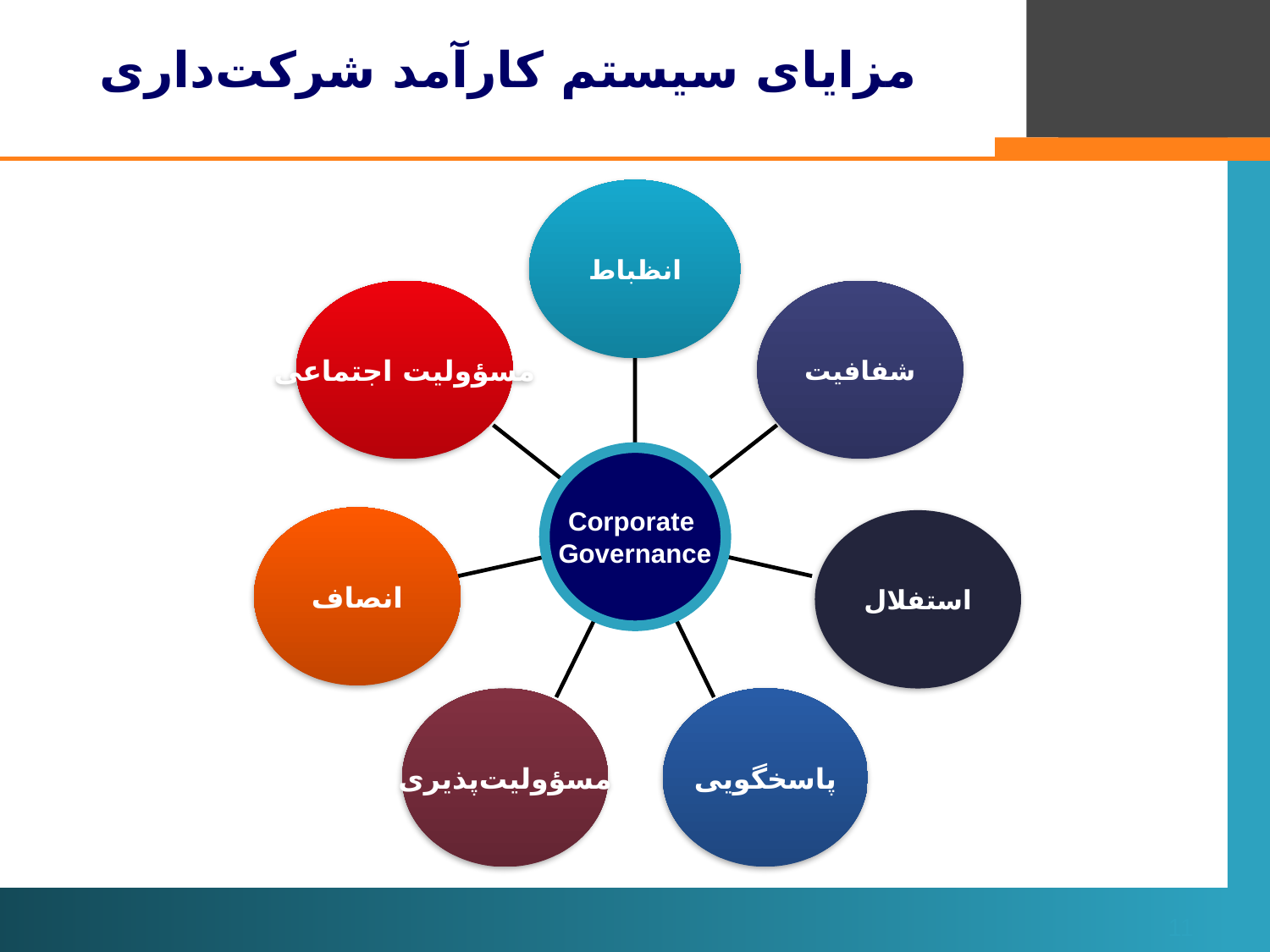

# مزایای سیستم کارآمد شرکت‌داری
انظباط
شفافیت
مسؤولیت اجتماعی

Corporate
Governance
انصاف
استفلال

پاسخگویی
مسؤولیت‌پذیری
11